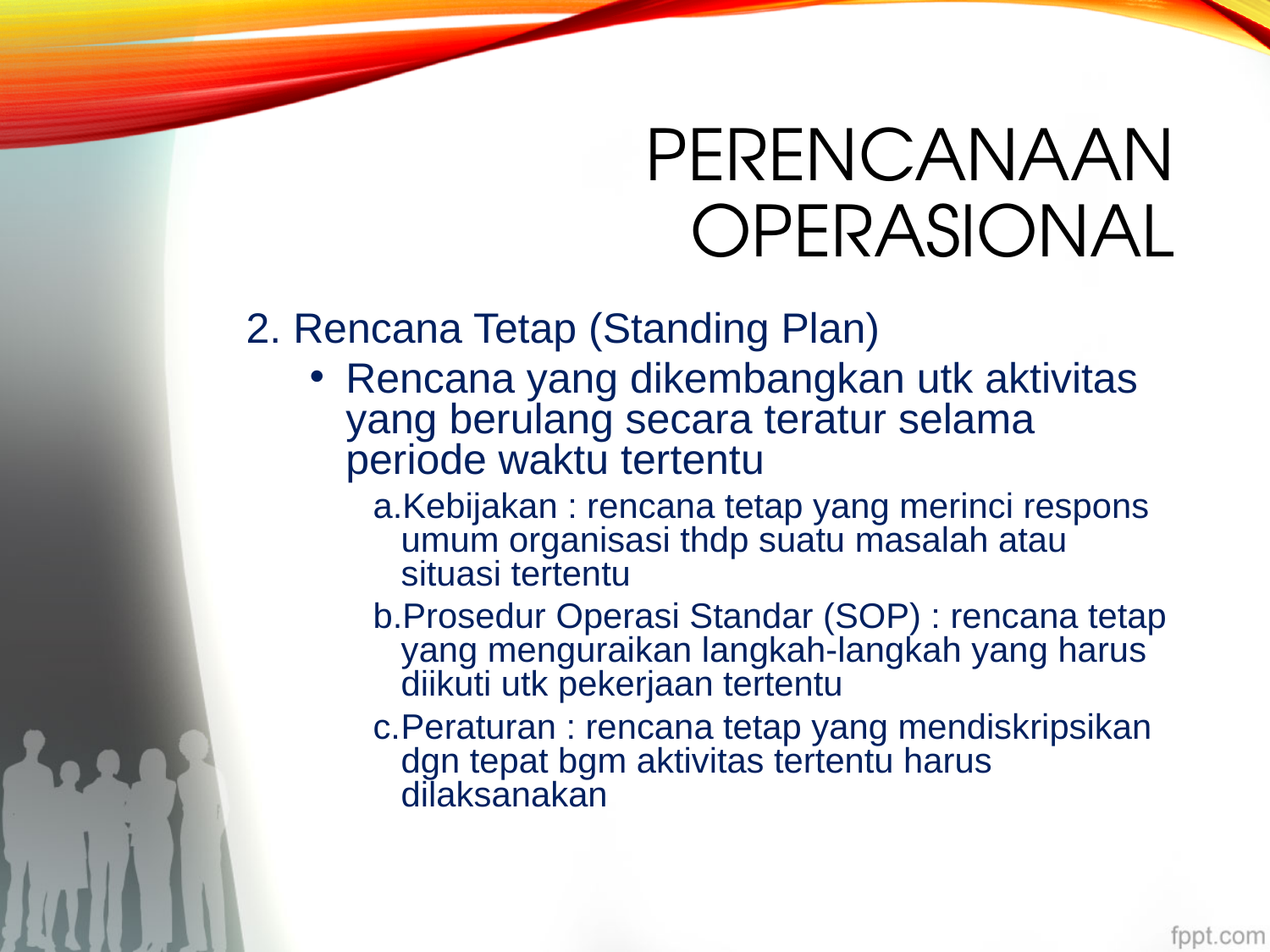

# Perencanaan Operasional
2. Rencana Tetap (Standing Plan)
Rencana yang dikembangkan utk aktivitas yang berulang secara teratur selama periode waktu tertentu
Kebijakan : rencana tetap yang merinci respons umum organisasi thdp suatu masalah atau situasi tertentu
Prosedur Operasi Standar (SOP) : rencana tetap yang menguraikan langkah-langkah yang harus diikuti utk pekerjaan tertentu
Peraturan : rencana tetap yang mendiskripsikan dgn tepat bgm aktivitas tertentu harus dilaksanakan